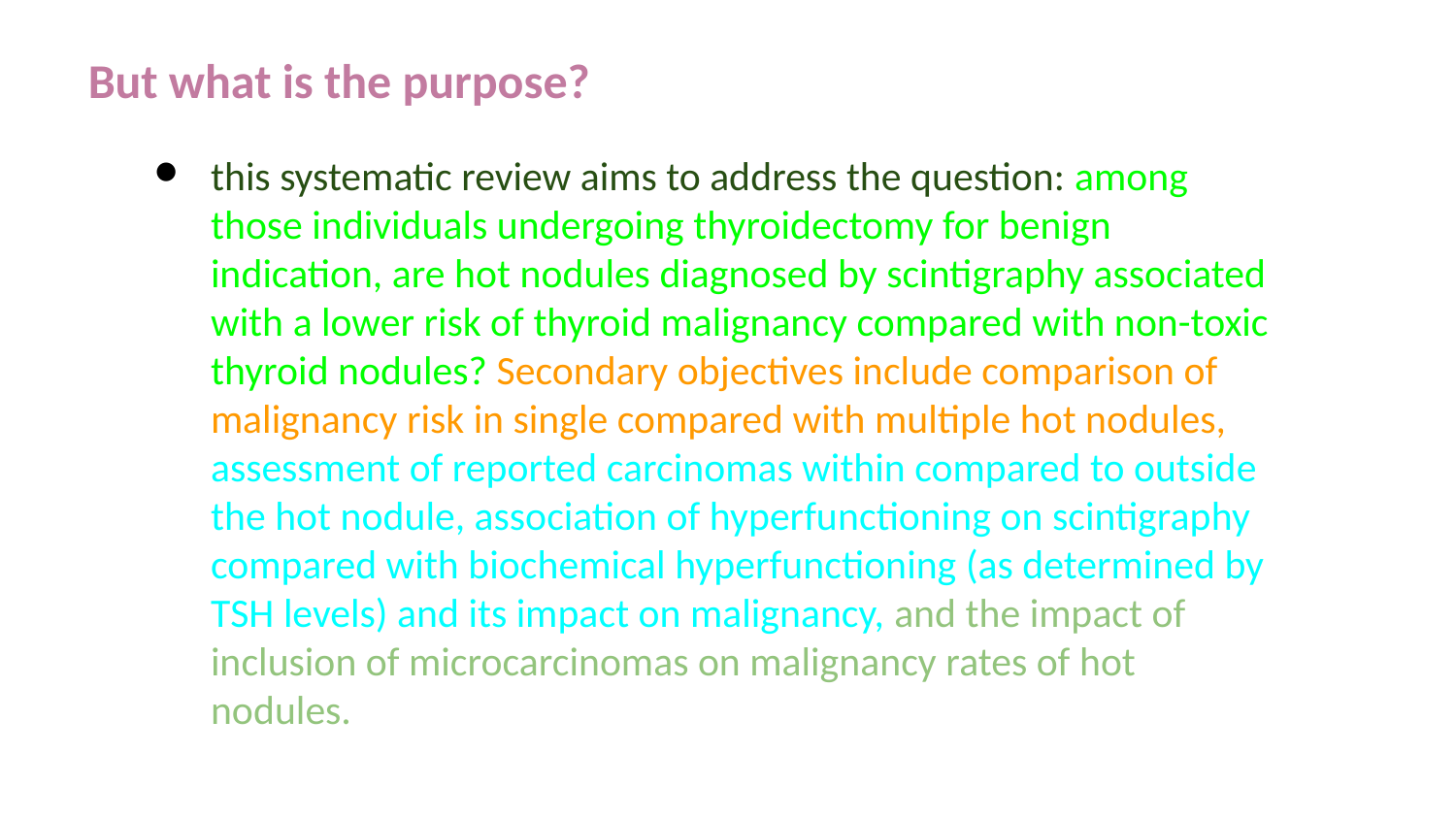

But what is the purpose?
this systematic review aims to address the question: among those individuals undergoing thyroidectomy for benign indication, are hot nodules diagnosed by scintigraphy associated with a lower risk of thyroid malignancy compared with non-toxic thyroid nodules? Secondary objectives include comparison of malignancy risk in single compared with multiple hot nodules, assessment of reported carcinomas within compared to outside the hot nodule, association of hyperfunctioning on scintigraphy compared with biochemical hyperfunctioning (as determined by TSH levels) and its impact on malignancy, and the impact of inclusion of microcarcinomas on malignancy rates of hot nodules.